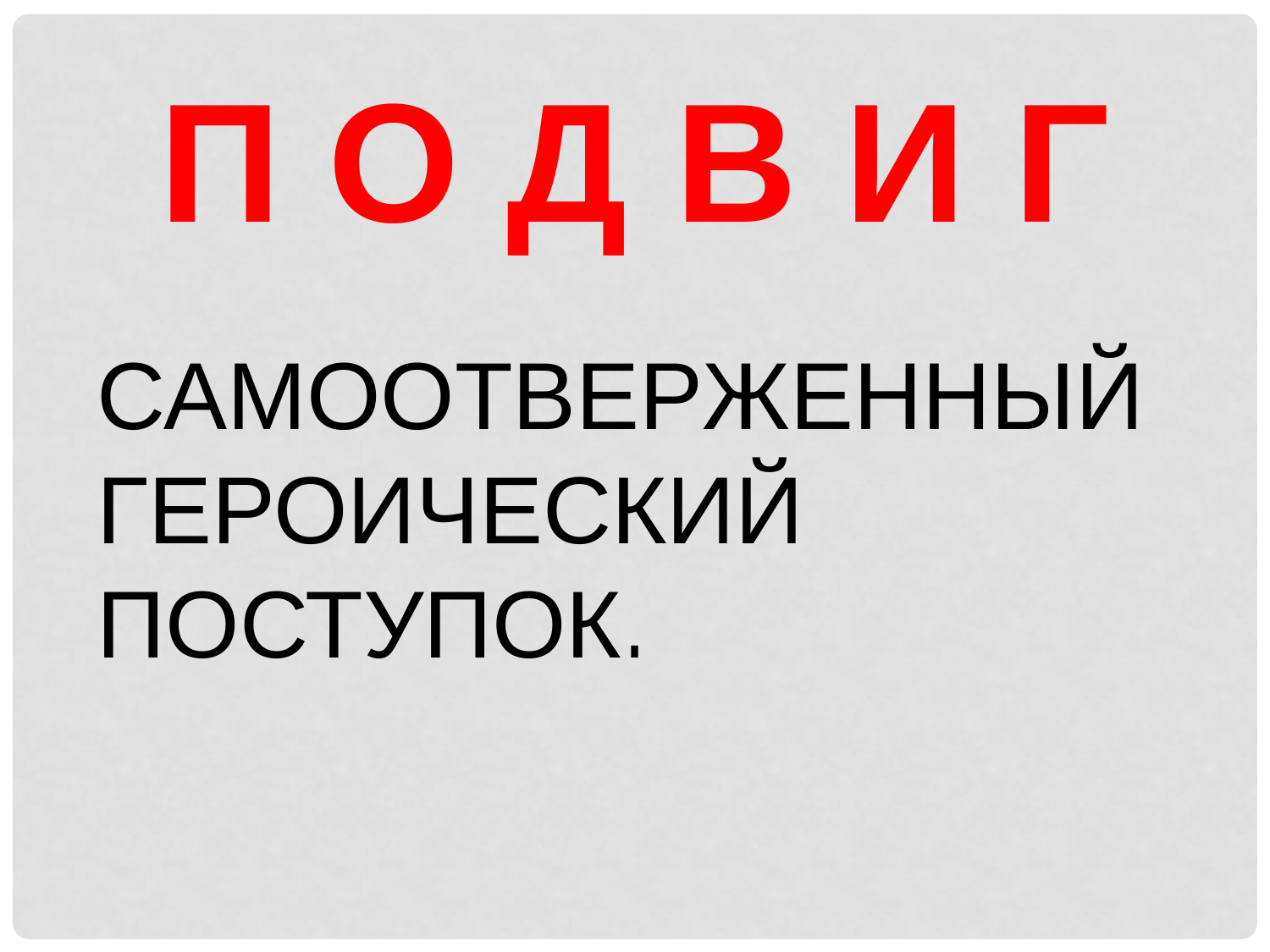

П О Д В И Г
САМООТВЕРЖЕННЫЙ  ГЕРОИЧЕСКИЙ ПОСТУПОК.